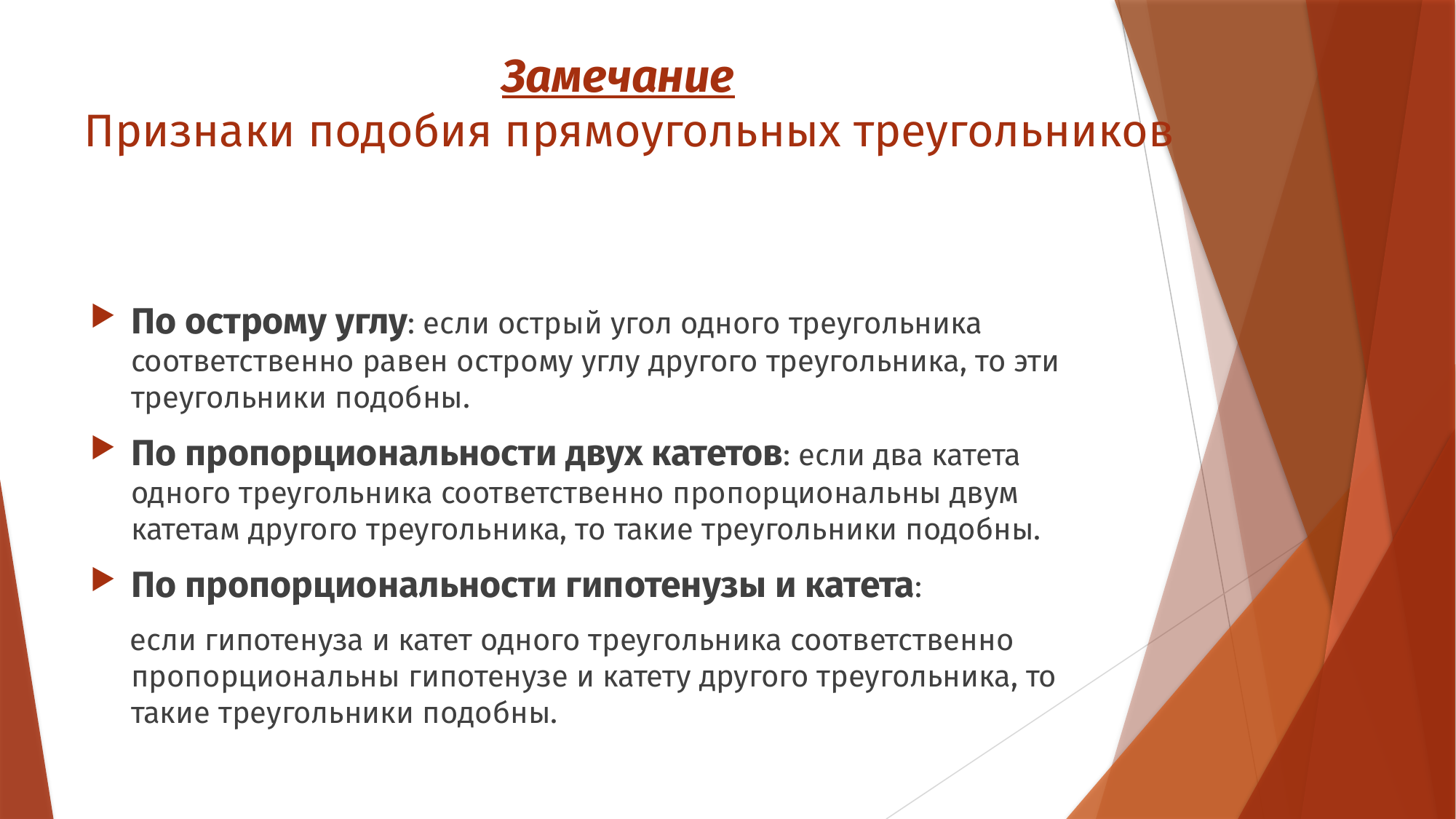

# Замечание Признаки подобия прямоугольных треугольников
По острому углу: если острый угол одного треугольника соответственно равен острому углу другого треугольника, то эти треугольники подобны.
По пропорциональности двух катетов: если два катета одного треугольника соответственно пропорциональны двум катетам другого треугольника, то такие треугольники подобны.
По пропорциональности гипотенузы и катета:
     если гипотенуза и катет одного треугольника соответственно пропорциональны гипотенузе и катету другого треугольника, то такие треугольники подобны.